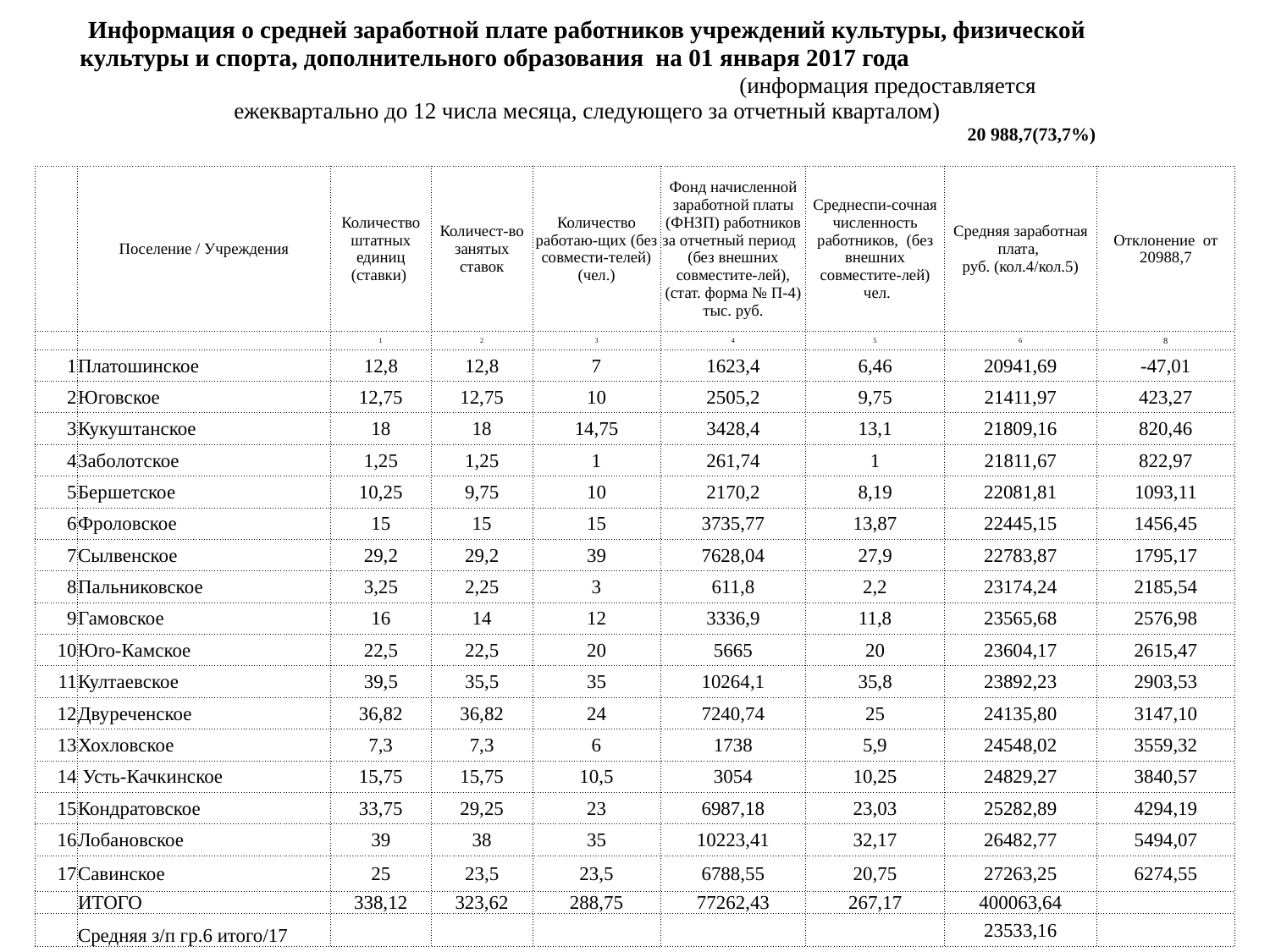

|  | Информация о средней заработной плате работников учреждений культуры, физической культуры и спорта, дополнительного образования на 01 января 2017 года (информация предоставляется ежеквартально до 12 числа месяца, следующего за отчетный кварталом) |  |  |  |  |  |  |  |
| --- | --- | --- | --- | --- | --- | --- | --- | --- |
|  |  |  |  |  |  | 20 988,7(73,7%) |  |  |
|  |  |  |  |  |  |  |  |  |
|  |  |  |  |  |  |  |  |  |
|  | Поселение / Учреждения | Количество штатных единиц (ставки) | Количест-во занятых ставок | Количество работаю-щих (без совмести-телей) (чел.) | Фонд начисленной заработной платы (ФНЗП) работников за отчетный период (без внешних совместите-лей), (стат. форма № П-4) тыс. руб. | Среднеспи-сочная численность работников, (без внешних совместите-лей) чел. | Средняя заработная плата, руб. (кол.4/кол.5) | Отклонение от 20988,7 |
|  |  | 1 | 2 | 3 | 4 | 5 | 6 | 8 |
| 1 | Платошинское | 12,8 | 12,8 | 7 | 1623,4 | 6,46 | 20941,69 | -47,01 |
| 2 | Юговское | 12,75 | 12,75 | 10 | 2505,2 | 9,75 | 21411,97 | 423,27 |
| 3 | Кукуштанское | 18 | 18 | 14,75 | 3428,4 | 13,1 | 21809,16 | 820,46 |
| 4 | Заболотское | 1,25 | 1,25 | 1 | 261,74 | 1 | 21811,67 | 822,97 |
| 5 | Бершетское | 10,25 | 9,75 | 10 | 2170,2 | 8,19 | 22081,81 | 1093,11 |
| 6 | Фроловское | 15 | 15 | 15 | 3735,77 | 13,87 | 22445,15 | 1456,45 |
| 7 | Сылвенское | 29,2 | 29,2 | 39 | 7628,04 | 27,9 | 22783,87 | 1795,17 |
| 8 | Пальниковское | 3,25 | 2,25 | 3 | 611,8 | 2,2 | 23174,24 | 2185,54 |
| 9 | Гамовское | 16 | 14 | 12 | 3336,9 | 11,8 | 23565,68 | 2576,98 |
| 10 | Юго-Камское | 22,5 | 22,5 | 20 | 5665 | 20 | 23604,17 | 2615,47 |
| 11 | Култаевское | 39,5 | 35,5 | 35 | 10264,1 | 35,8 | 23892,23 | 2903,53 |
| 12 | Двуреченское | 36,82 | 36,82 | 24 | 7240,74 | 25 | 24135,80 | 3147,10 |
| 13 | Хохловское | 7,3 | 7,3 | 6 | 1738 | 5,9 | 24548,02 | 3559,32 |
| 14 | Усть-Качкинское | 15,75 | 15,75 | 10,5 | 3054 | 10,25 | 24829,27 | 3840,57 |
| 15 | Кондратовское | 33,75 | 29,25 | 23 | 6987,18 | 23,03 | 25282,89 | 4294,19 |
| 16 | Лобановское | 39 | 38 | 35 | 10223,41 | 32,17 | 26482,77 | 5494,07 |
| 17 | Савинское | 25 | 23,5 | 23,5 | 6788,55 | 20,75 | 27263,25 | 6274,55 |
|  | ИТОГО | 338,12 | 323,62 | 288,75 | 77262,43 | 267,17 | 400063,64 |  |
|  | Средняя з/п гр.6 итого/17 |  |  |  |  |  | 23533,16 |  |